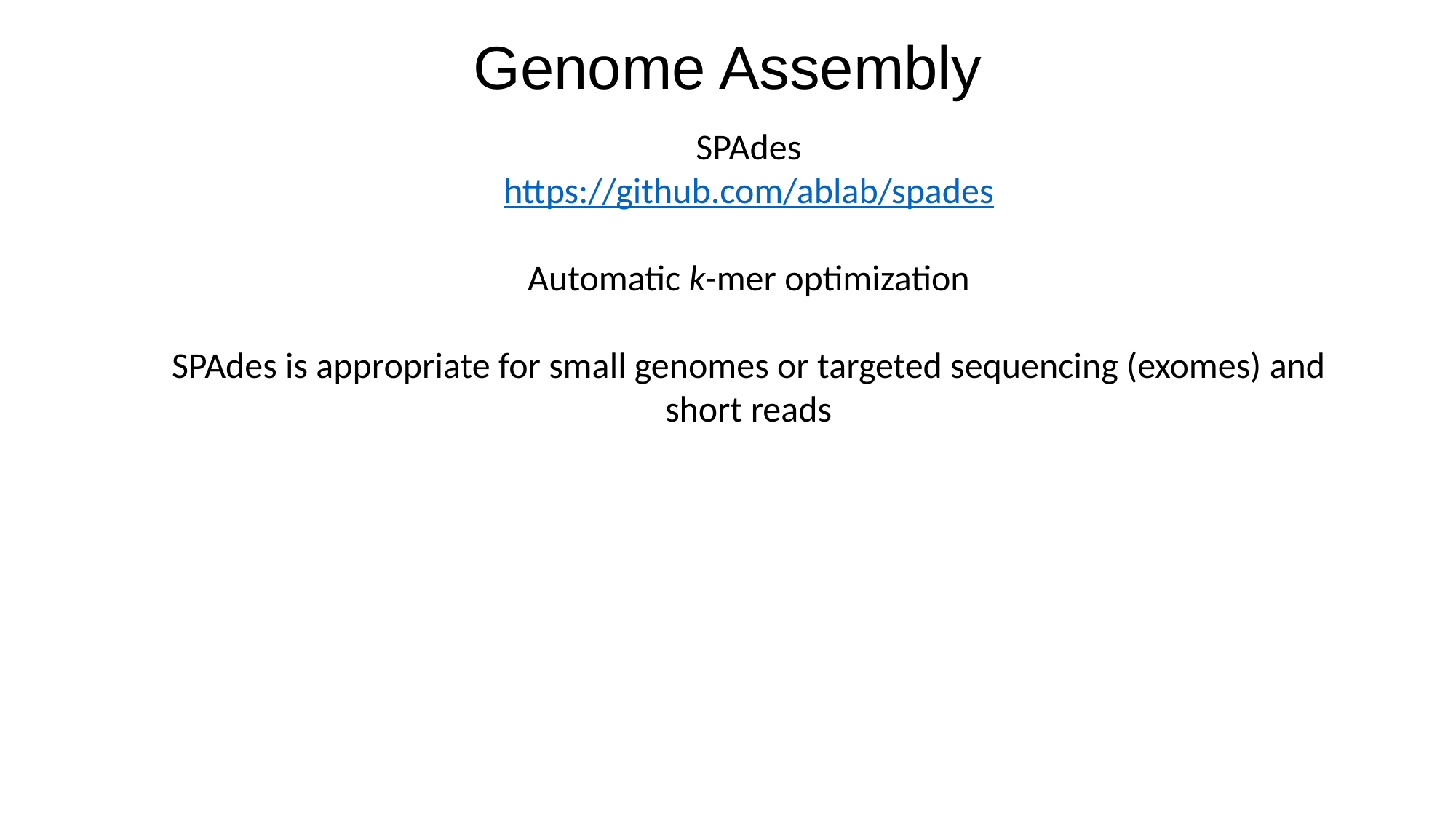

# Genome Assembly
SPAdes
https://github.com/ablab/spades

Automatic k-mer optimization

SPAdes is appropriate for small genomes or targeted sequencing (exomes) and short reads